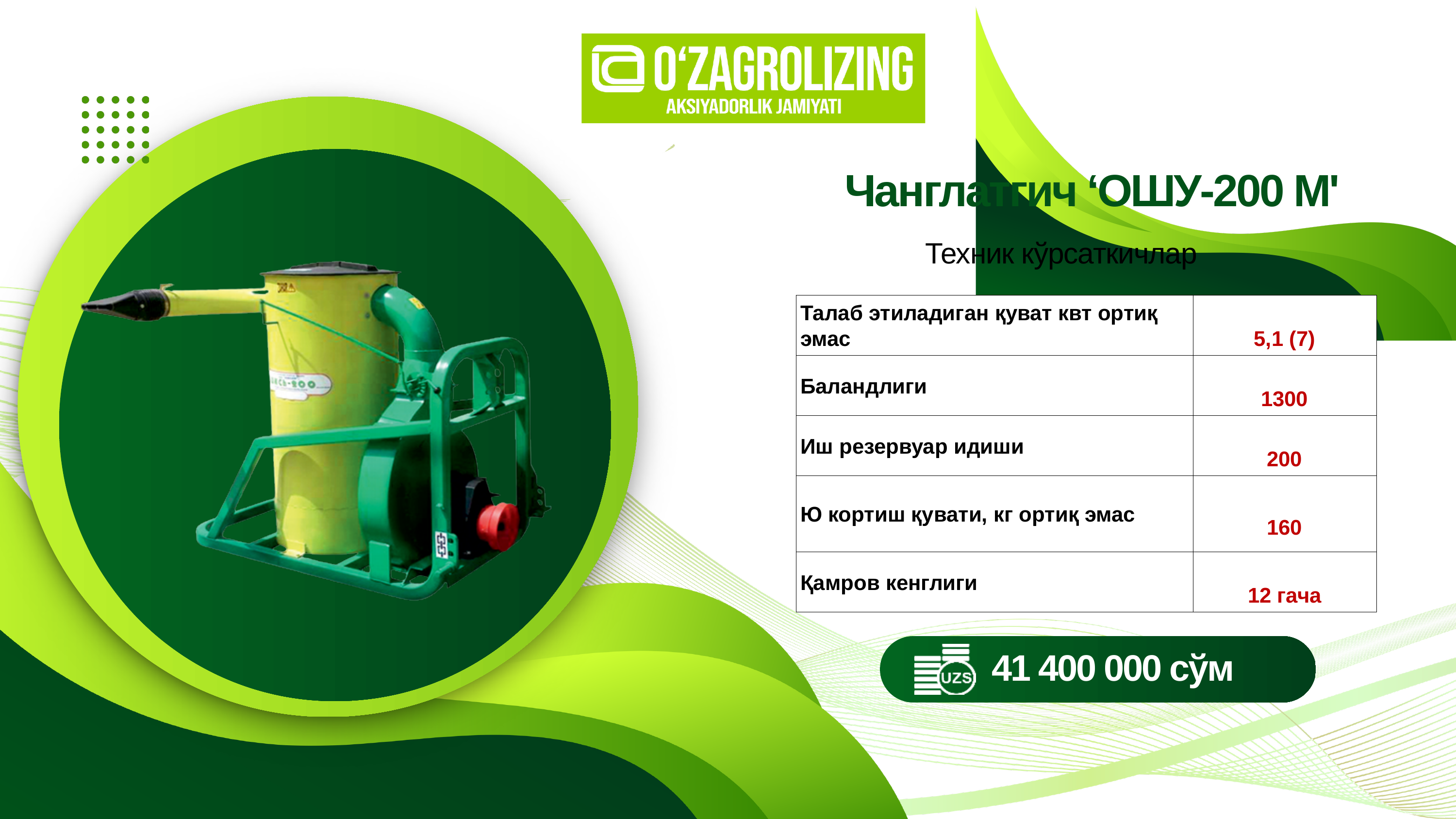

Чанглатгич ‘ОШУ-200 M'

Техник кўрсаткичлар

| Талаб этиладиган қуват квт ортиқ эмас | 5,1 (7) |
| --- | --- |
| Баландлиги | 1300 |
| Иш резервуар идиши | 200 |
| Ю кортиш қувати, кг ортиқ эмас | 160 |
| Қамров кенглиги | 12 гача |

41 400 000 сўм